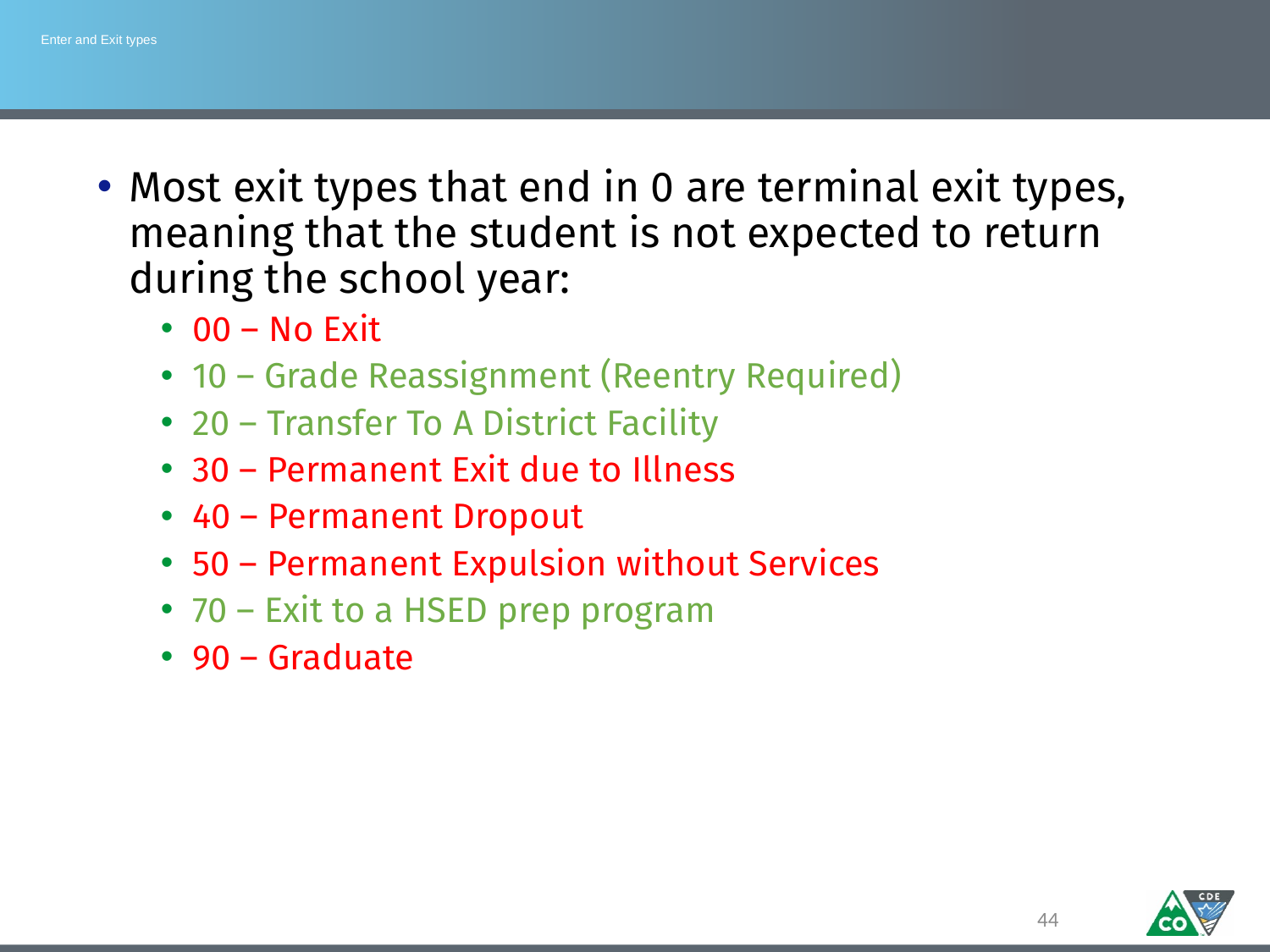

# Enter and Exit types
Most exit types that end in 0 are terminal exit types, meaning that the student is not expected to return during the school year:
00 – No Exit
10 – Grade Reassignment (Reentry Required)
20 – Transfer To A District Facility
30 – Permanent Exit due to Illness
40 – Permanent Dropout
50 – Permanent Expulsion without Services
70 – Exit to a HSED prep program
90 – Graduate